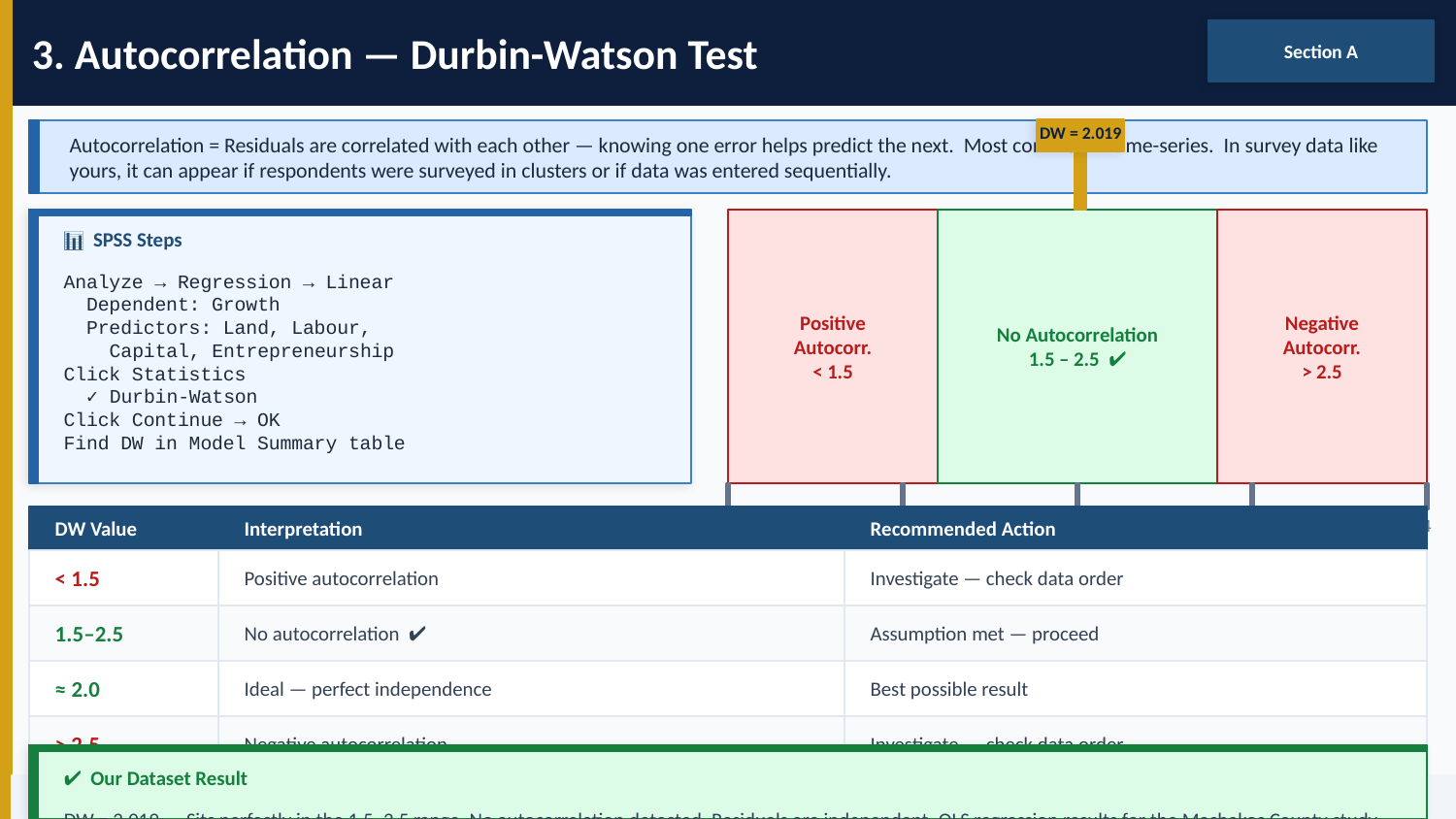

3. Autocorrelation — Durbin-Watson Test

Section A
DW = 2.019

Autocorrelation = Residuals are correlated with each other — knowing one error helps predict the next.  Most common in time-series.  In survey data like yours, it can appear if respondents were surveyed in clusters or if data was entered sequentially.

Positive
Autocorr.
< 1.5

No Autocorrelation
1.5 – 2.5  ✔

Negative
Autocorr.
> 2.5
📊  SPSS Steps
Analyze → Regression → Linear
  Dependent: Growth
  Predictors: Land, Labour,
    Capital, Entrepreneurship
Click Statistics
  ✓ Durbin-Watson
Click Continue → OK
Find DW in Model Summary table

DW Value
Interpretation
Recommended Action
0
1
2
3
4

< 1.5

Positive autocorrelation

Investigate — check data order

1.5–2.5

No autocorrelation  ✔

Assumption met — proceed

≈ 2.0

Ideal — perfect independence

Best possible result

> 2.5

Negative autocorrelation

Investigate — check data order

✔  Our Dataset Result

SPSS Training  |  Post-Test Diagnostics & Hypothesis Testing  |  Machakos County Real Estate Study  •  n = 290
DW = 2.019 — Sits perfectly in the 1.5–2.5 range. No autocorrelation detected. Residuals are independent. OLS regression results for the Machakos County study are fully valid.